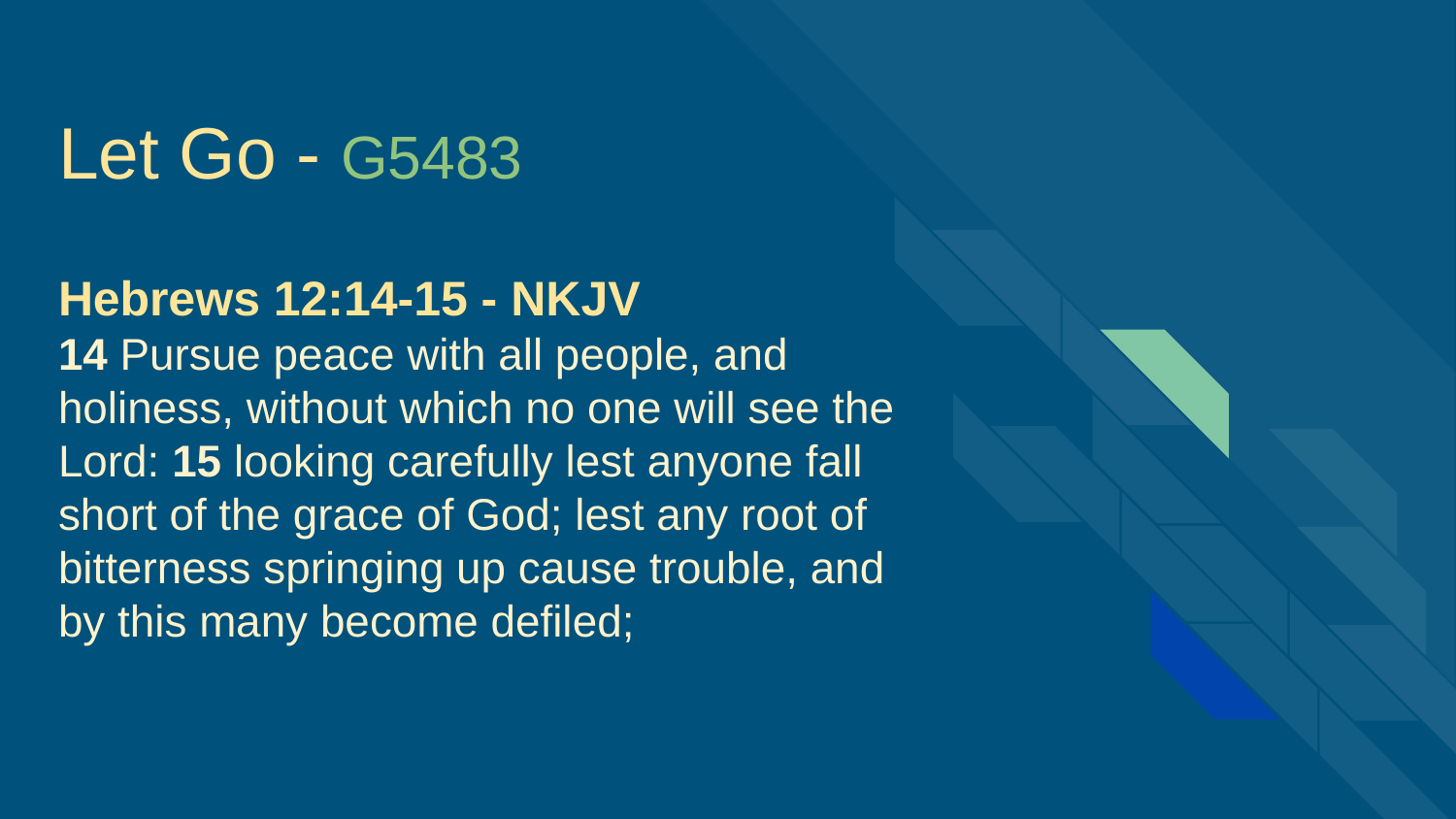

Let Go - G5483
# Hebrews 12:14-15 - NKJV
14 Pursue peace with all people, and holiness, without which no one will see the Lord: 15 looking carefully lest anyone fall short of the grace of God; lest any root of bitterness springing up cause trouble, and by this many become defiled;